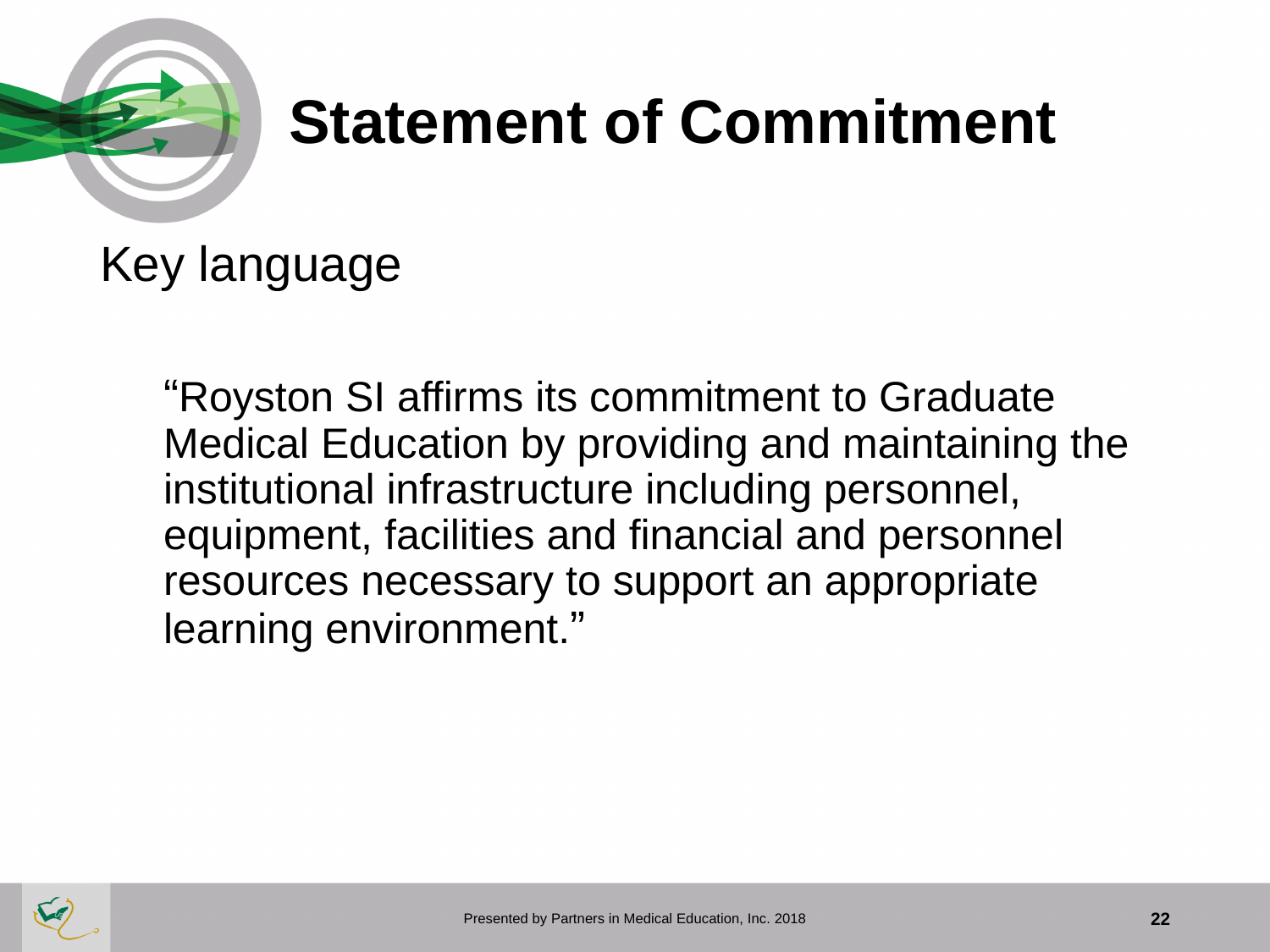

# Statement of Commitment
Key language

“Royston SI affirms its commitment to Graduate Medical Education by providing and maintaining the institutional infrastructure including personnel, equipment, facilities and financial and personnel resources necessary to support an appropriate learning environment.”
Presented by Partners in Medical Education, Inc. 2018
22